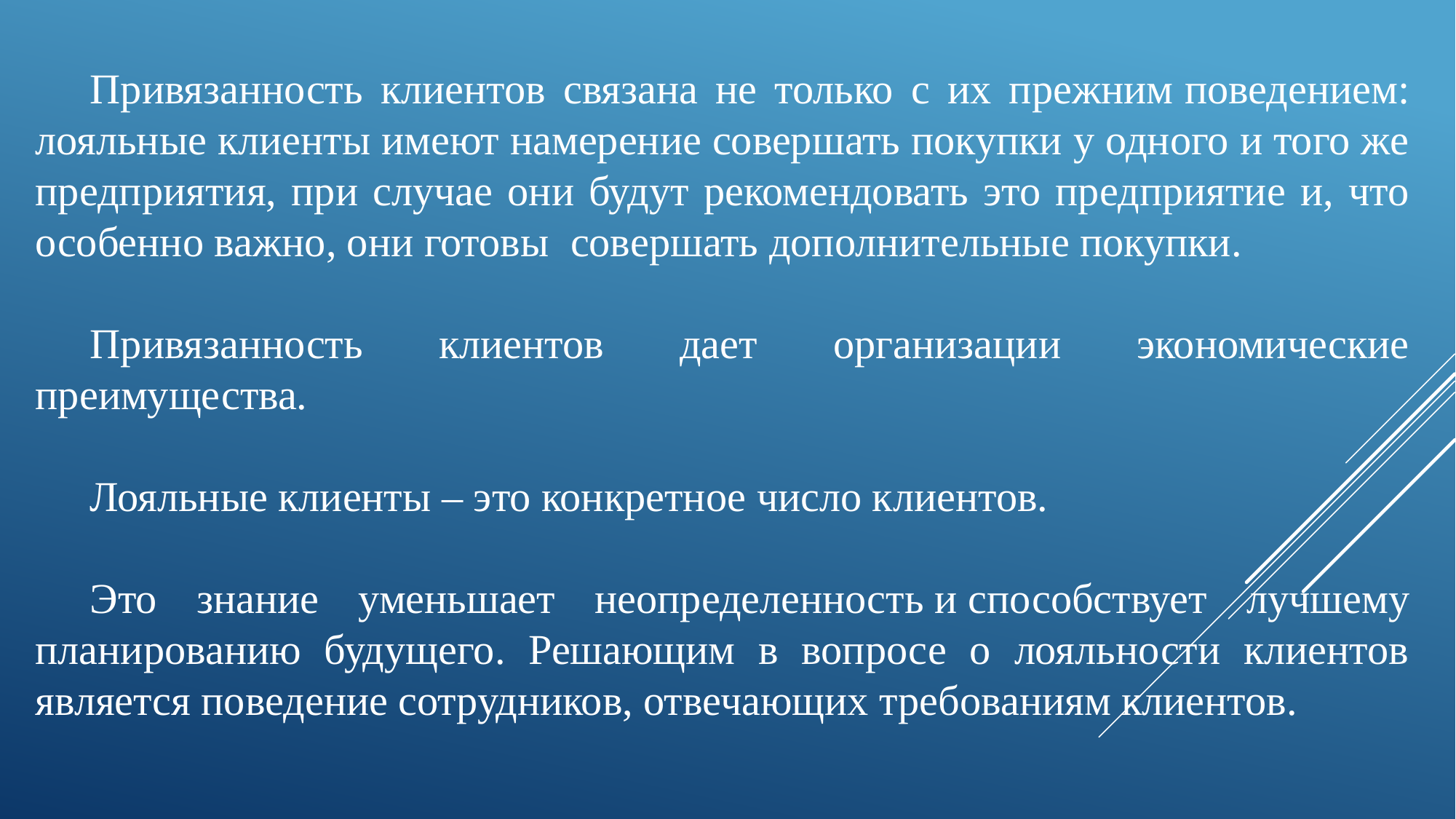

Привязанность клиентов связана не только с их прежним поведением: лояльные клиенты имеют намерение совершать покупки у одного и того же предприятия, при случае они будут рекомендовать это предприятие и, что особенно важно, они готовы  совершать дополнительные покупки.

Привязанность клиентов дает организации экономические преимущества.

Лояльные клиенты – это конкретное число клиентов.

Это знание уменьшает неопределенность и способствует лучшему планированию будущего. Решающим в вопросе о лояльности клиентов является поведение сотрудников, отвечающих требованиям клиентов.